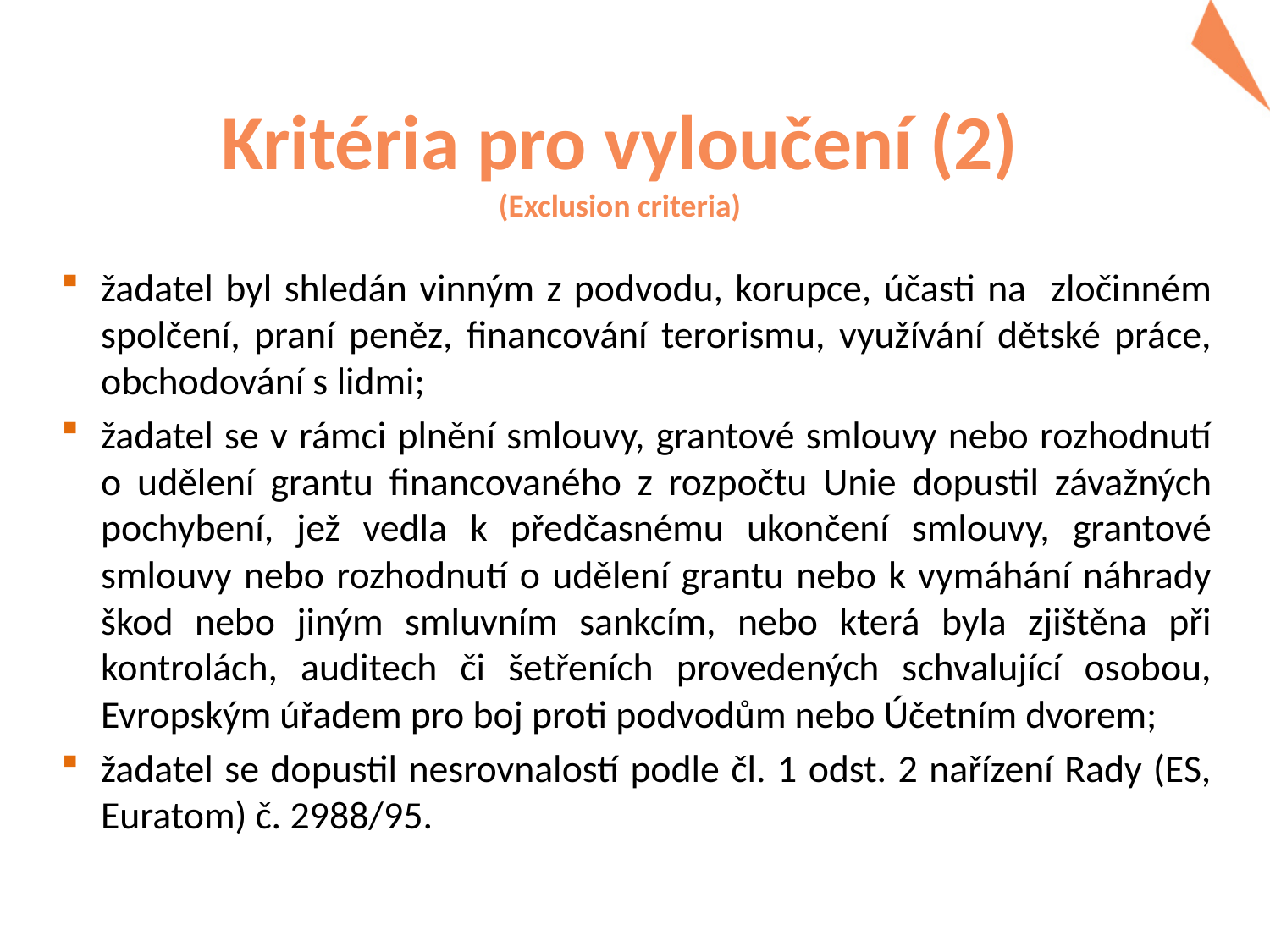

# Kritéria pro vyloučení (2) (Exclusion criteria)
žadatel byl shledán vinným z podvodu, korupce, účasti na  zločinném spolčení, praní peněz, financování terorismu, využívání dětské práce, obchodování s lidmi;
žadatel se v rámci plnění smlouvy, grantové smlouvy nebo rozhodnutí o udělení grantu financovaného z rozpočtu Unie dopustil závažných pochybení, jež vedla k předčasnému ukončení smlouvy, grantové smlouvy nebo rozhodnutí o udělení grantu nebo k vymáhání náhrady škod nebo jiným smluvním sankcím, nebo která byla zjištěna při kontrolách, auditech či šetřeních provedených schvalující osobou, Evropským úřadem pro boj proti podvodům nebo Účetním dvorem;
žadatel se dopustil nesrovnalostí podle čl. 1 odst. 2 nařízení Rady (ES, Euratom) č. 2988/95.